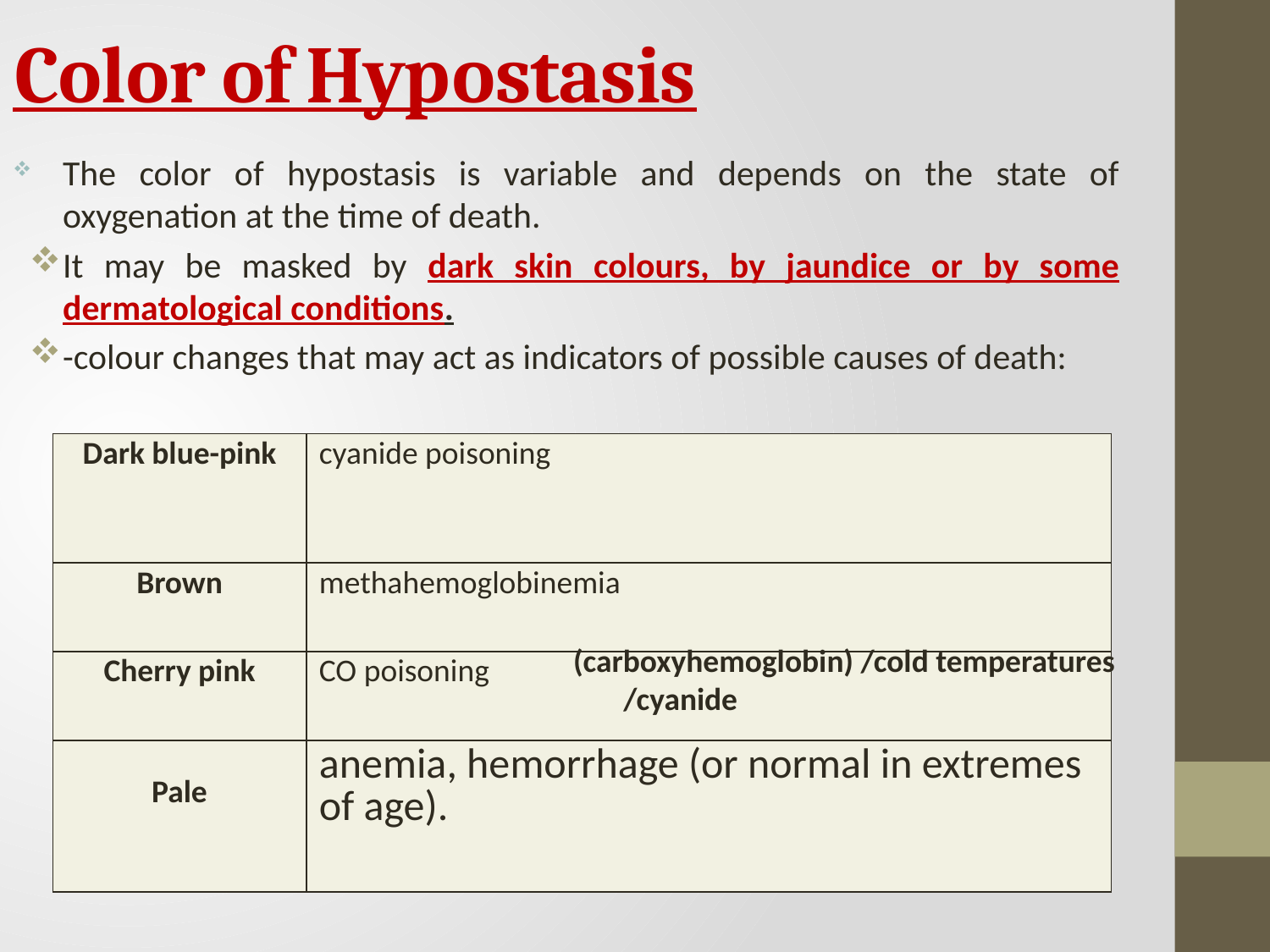

Color of Hypostasis
The color of hypostasis is variable and depends on the state of oxygenation at the time of death.
It may be masked by dark skin colours, by jaundice or by some dermatological conditions.
-colour changes that may act as indicators of possible causes of death:
| Dark blue-pink | cyanide poisoning |
| --- | --- |
| Brown | methahemoglobinemia |
| Cherry pink | CO poisoning |
| Pale | anemia, hemorrhage (or normal in extremes of age). |
(carboxyhemoglobin) /cold temperatures                  /cyanide